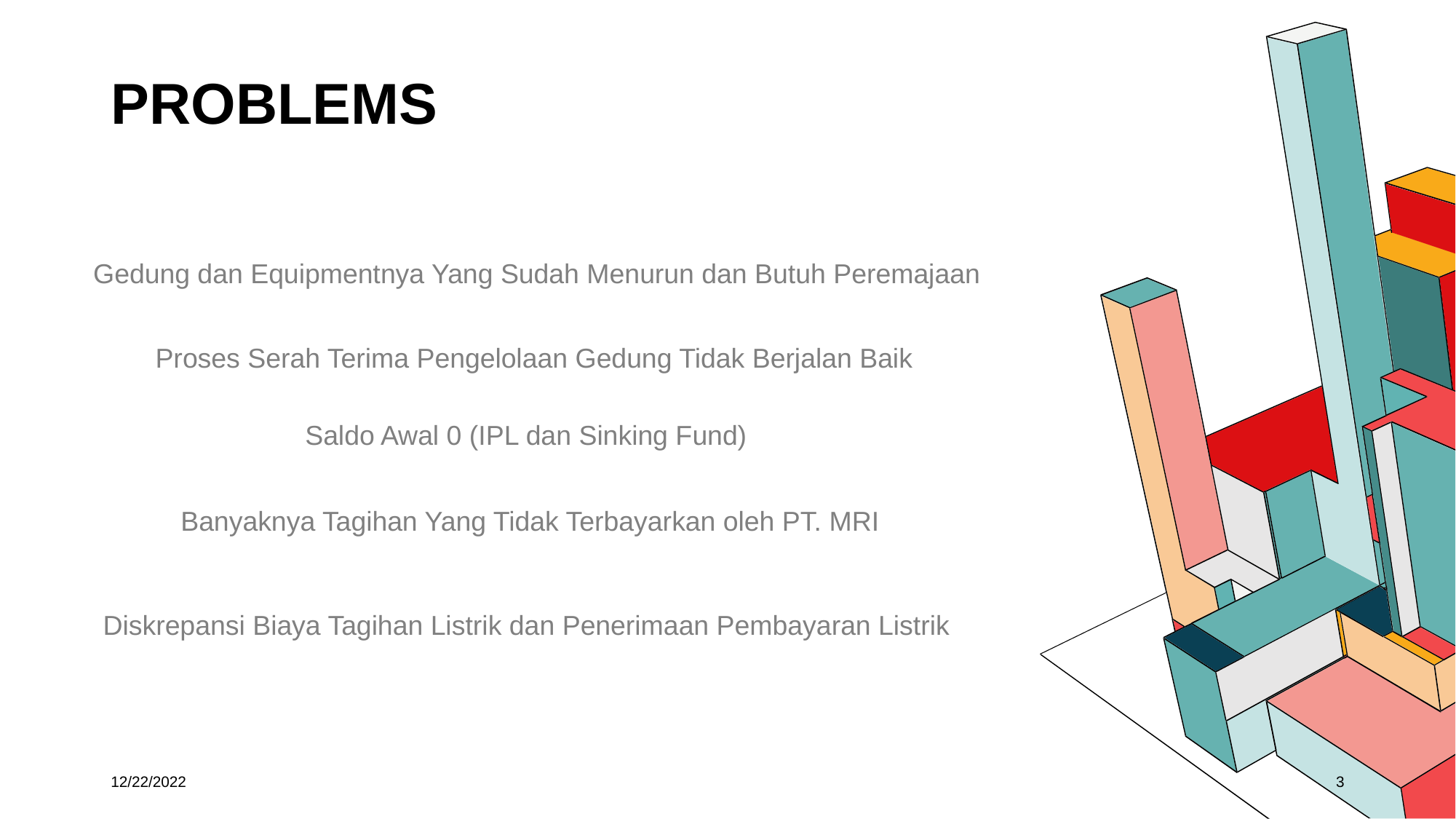

# PROBLEMs
Gedung dan Equipmentnya Yang Sudah Menurun dan Butuh Peremajaan
Proses Serah Terima Pengelolaan Gedung Tidak Berjalan Baik
Saldo Awal 0 (IPL dan Sinking Fund)
Banyaknya Tagihan Yang Tidak Terbayarkan oleh PT. MRI
Diskrepansi Biaya Tagihan Listrik dan Penerimaan Pembayaran Listrik
12/22/2022
3